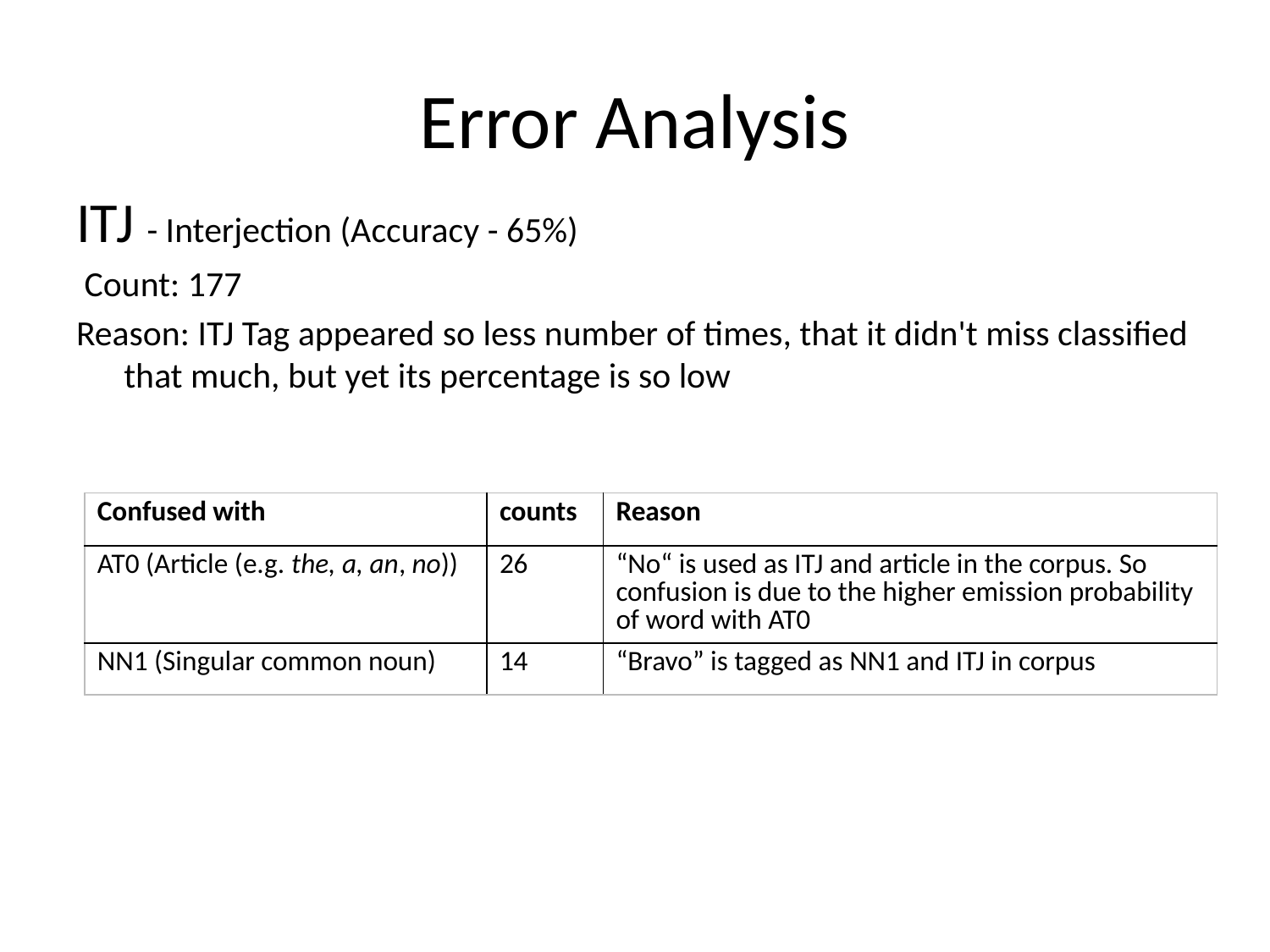

# Error Analysis
ITJ - Interjection (Accuracy - 65%)
 Count: 177
Reason: ITJ Tag appeared so less number of times, that it didn't miss classified that much, but yet its percentage is so low

| Confused with | counts | Reason |
| --- | --- | --- |
| AT0 (Article (e.g. the, a, an, no)) | 26 | “No“ is used as ITJ and article in the corpus. So confusion is due to the higher emission probability of word with AT0 |
| NN1 (Singular common noun) | 14 | “Bravo” is tagged as NN1 and ITJ in corpus |